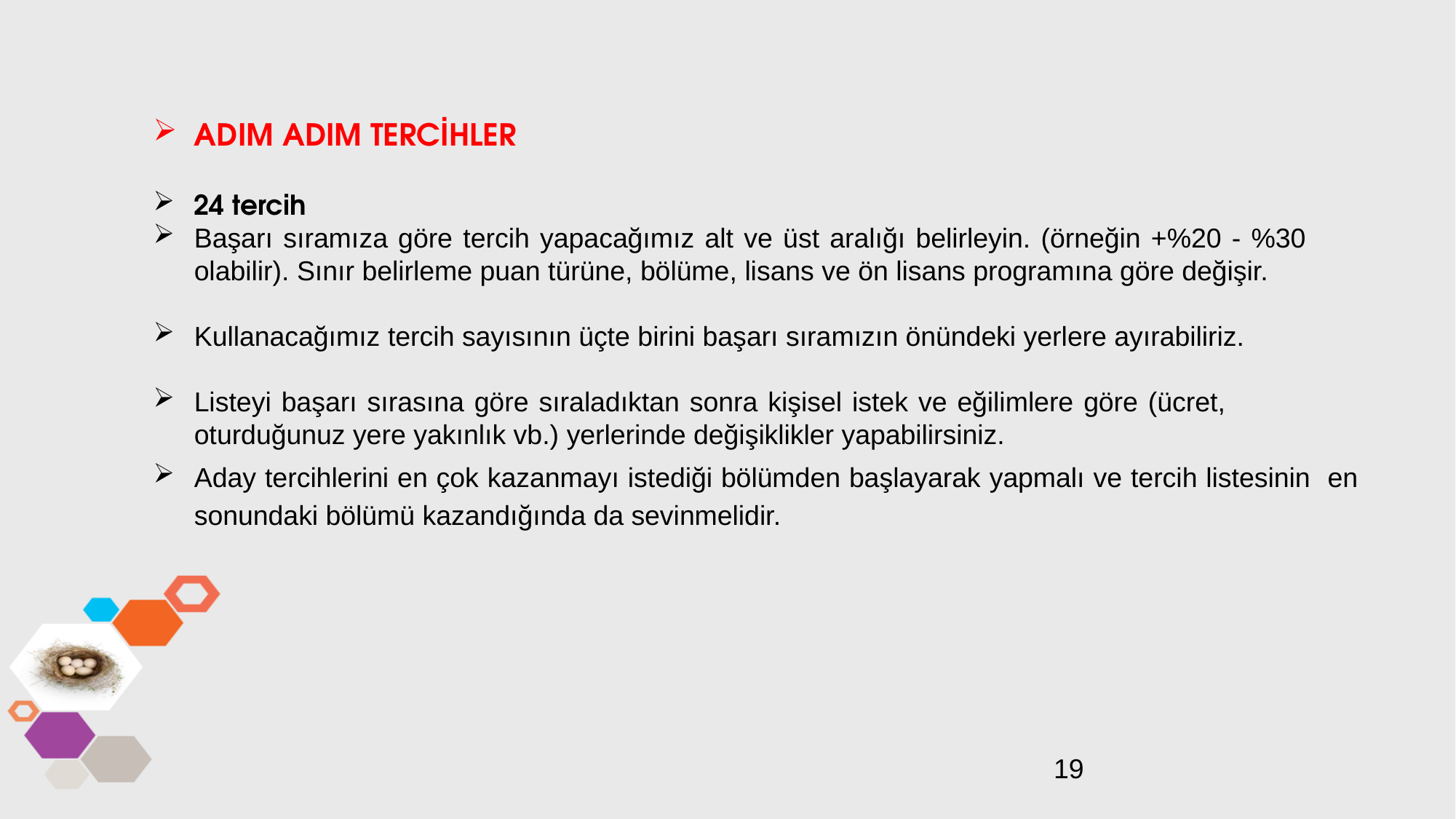

ADIM ADIM TERCİHLER

24 tercih
Başarı sıramıza göre tercih yapacağımız alt ve üst aralığı belirleyin. (örneğin +%20 - %30      olabilir). Sınır belirleme puan türüne, bölüme, lisans ve ön lisans programına göre değişir.

Kullanacağımız tercih sayısının üçte birini başarı sıramızın önündeki yerlere ayırabiliriz.

Listeyi başarı sırasına göre sıraladıktan sonra kişisel istek ve eğilimlere göre (ücret,              oturduğunuz yere yakınlık vb.) yerlerinde değişiklikler yapabilirsiniz.
Aday tercihlerini en çok kazanmayı istediği bölümden başlayarak yapmalı ve tercih listesinin  en sonundaki bölümü kazandığında da sevinmelidir.

19